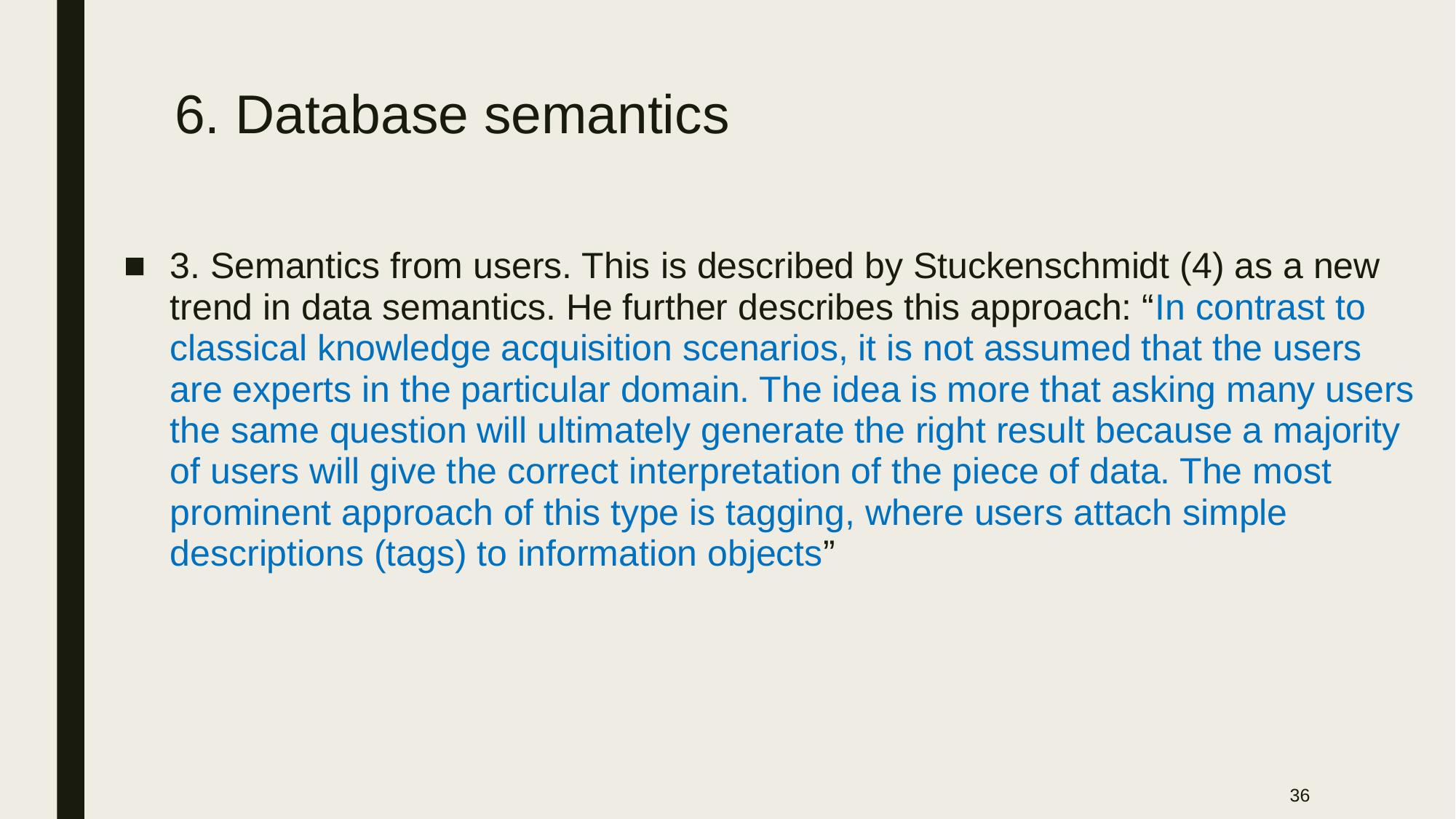

# 6. Database semantics

3. Semantics from users. This is described by Stuckenschmidt (4) as a new trend in data semantics. He further describes this approach: “In contrast to classical knowledge acquisition scenarios, it is not assumed that the users are experts in the particular domain. The idea is more that asking many users the same question will ultimately generate the right result because a majority of users will give the correct interpretation of the piece of data. The most prominent approach of this type is tagging, where users attach simple descriptions (tags) to information objects”

36